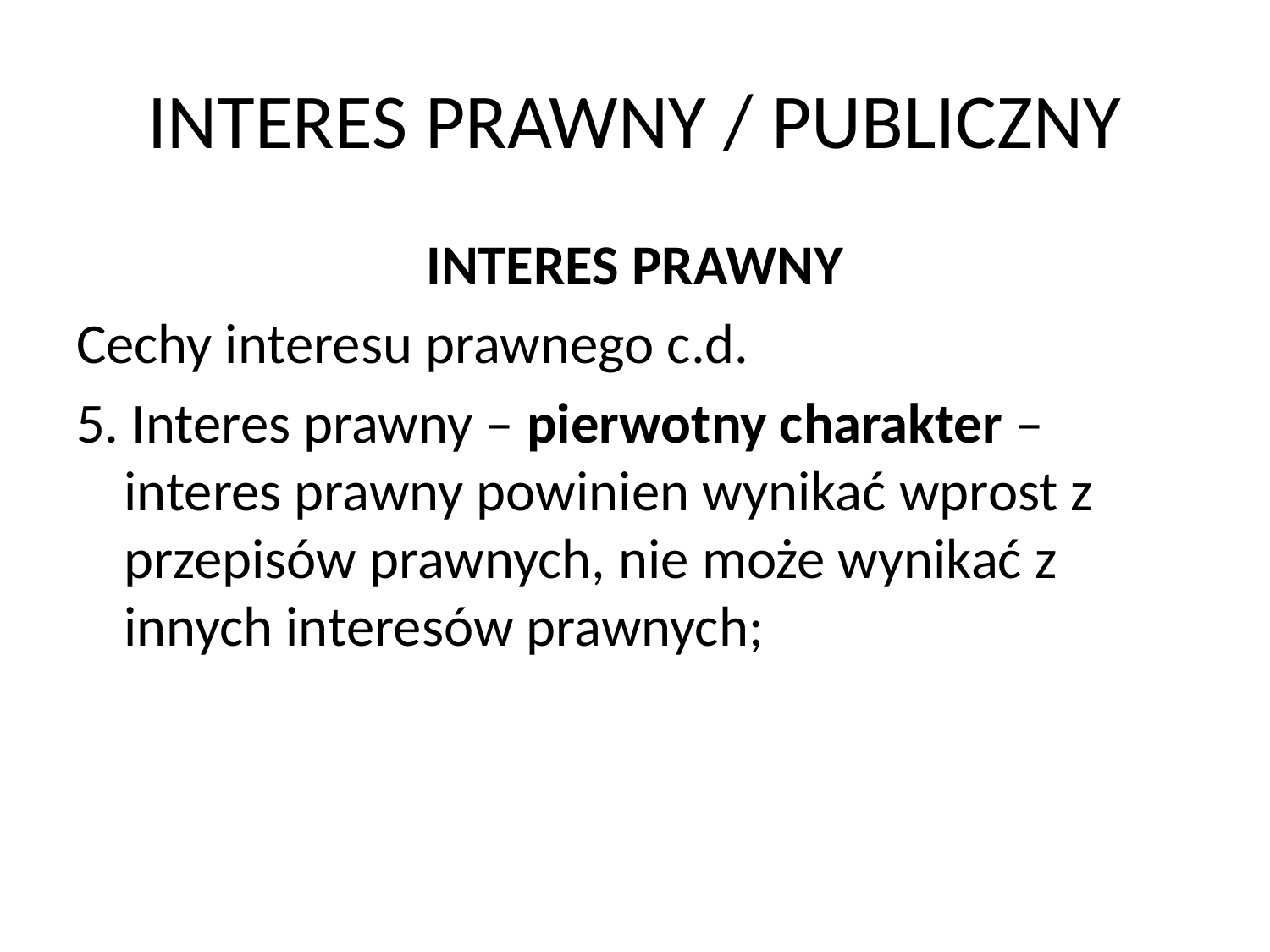

# INTERES PRAWNY / PUBLICZNY
INTERES PRAWNY
Cechy interesu prawnego c.d.
5. Interes prawny – pierwotny charakter – interes prawny powinien wynikać wprost z przepisów prawnych, nie może wynikać z innych interesów prawnych;